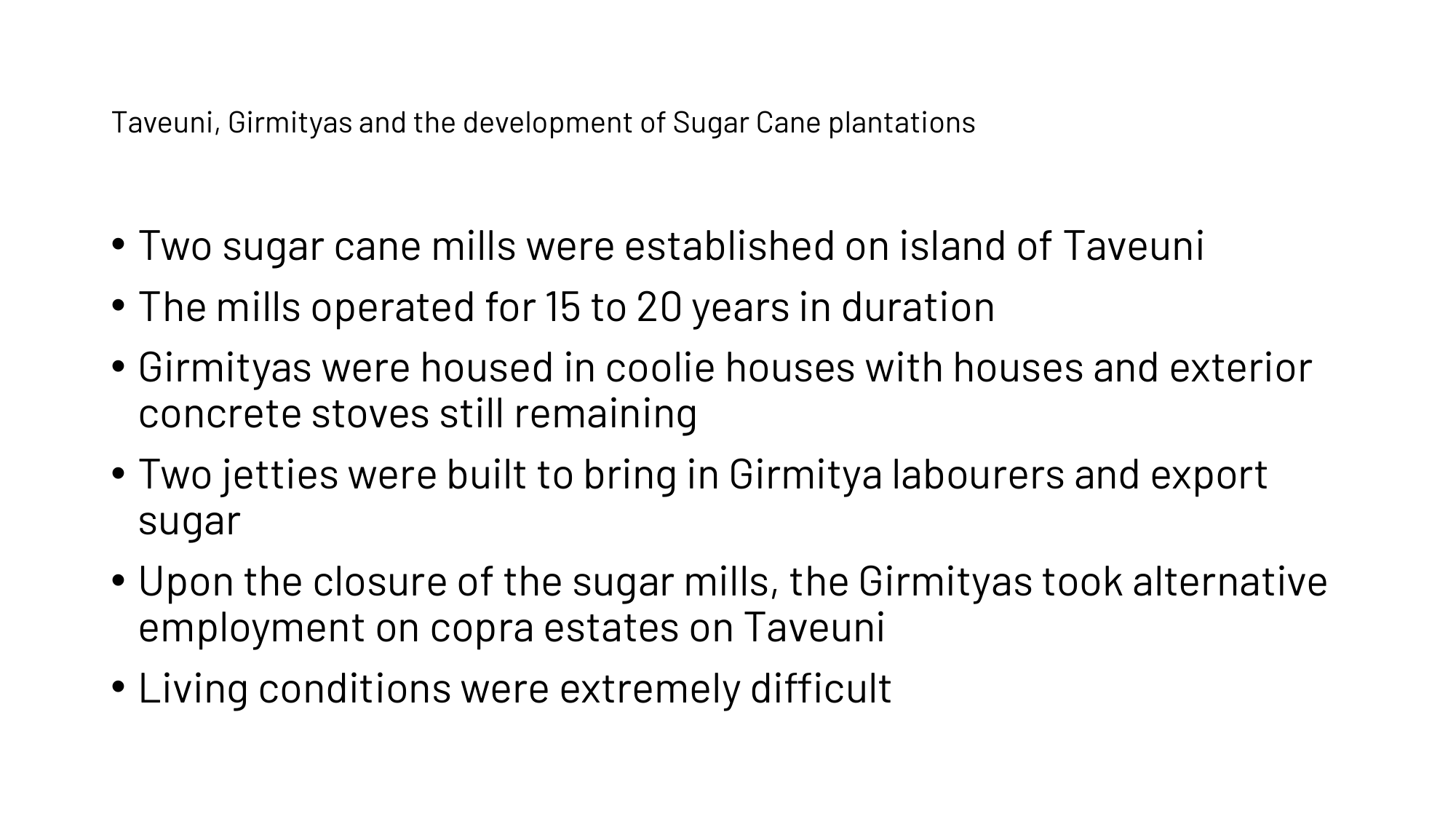

# Taveuni, Girmityas and the development of Sugar Cane plantations
Two sugar cane mills were established on island of Taveuni
The mills operated for 15 to 20 years in duration
Girmityas were housed in coolie houses with houses and exterior concrete stoves still remaining
Two jetties were built to bring in Girmitya labourers and export sugar
Upon the closure of the sugar mills, the Girmityas took alternative employment on copra estates on Taveuni
Living conditions were extremely difficult